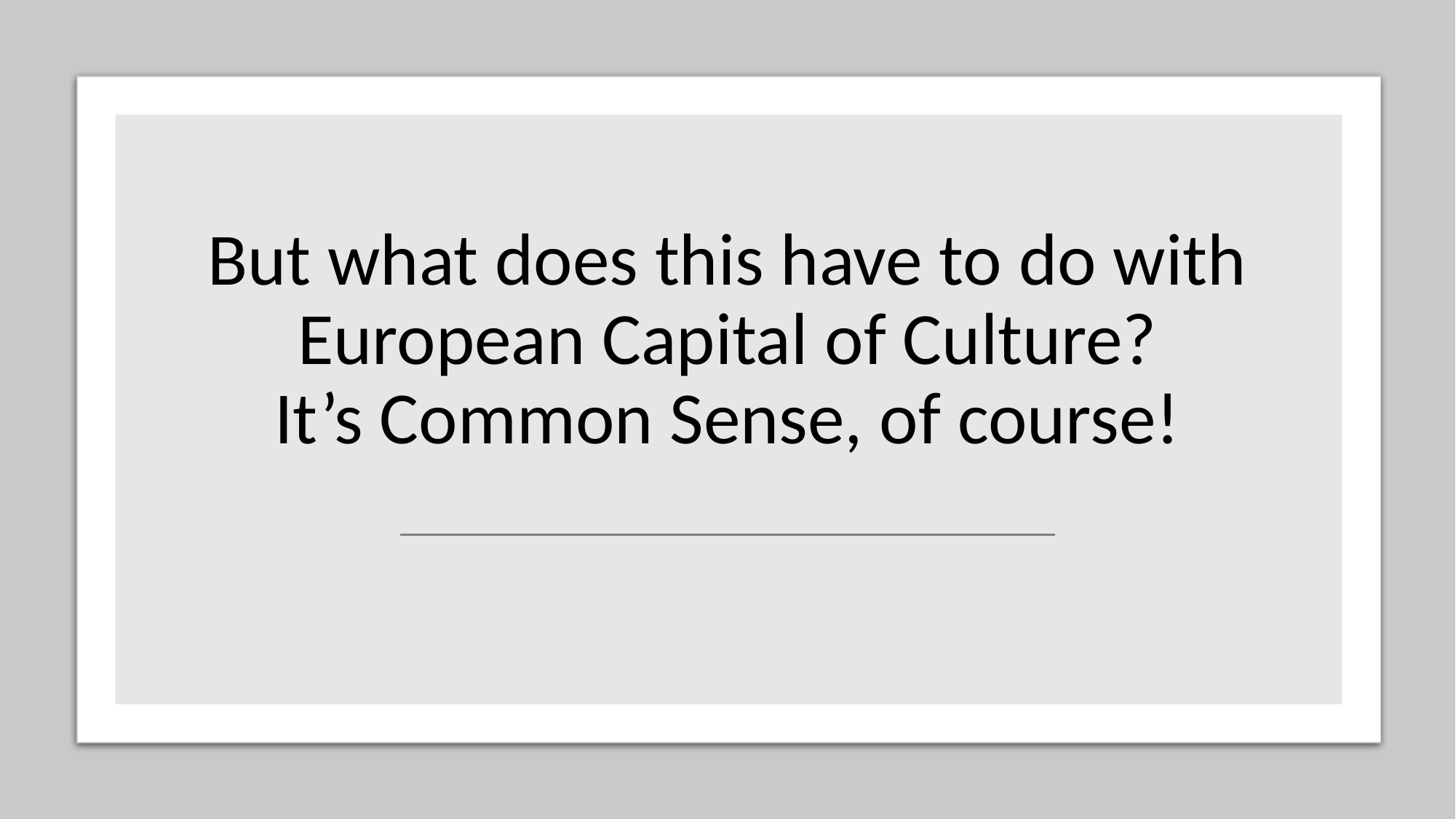

# But what does this have to do with European Capital of Culture? It’s Common Sense, of course!